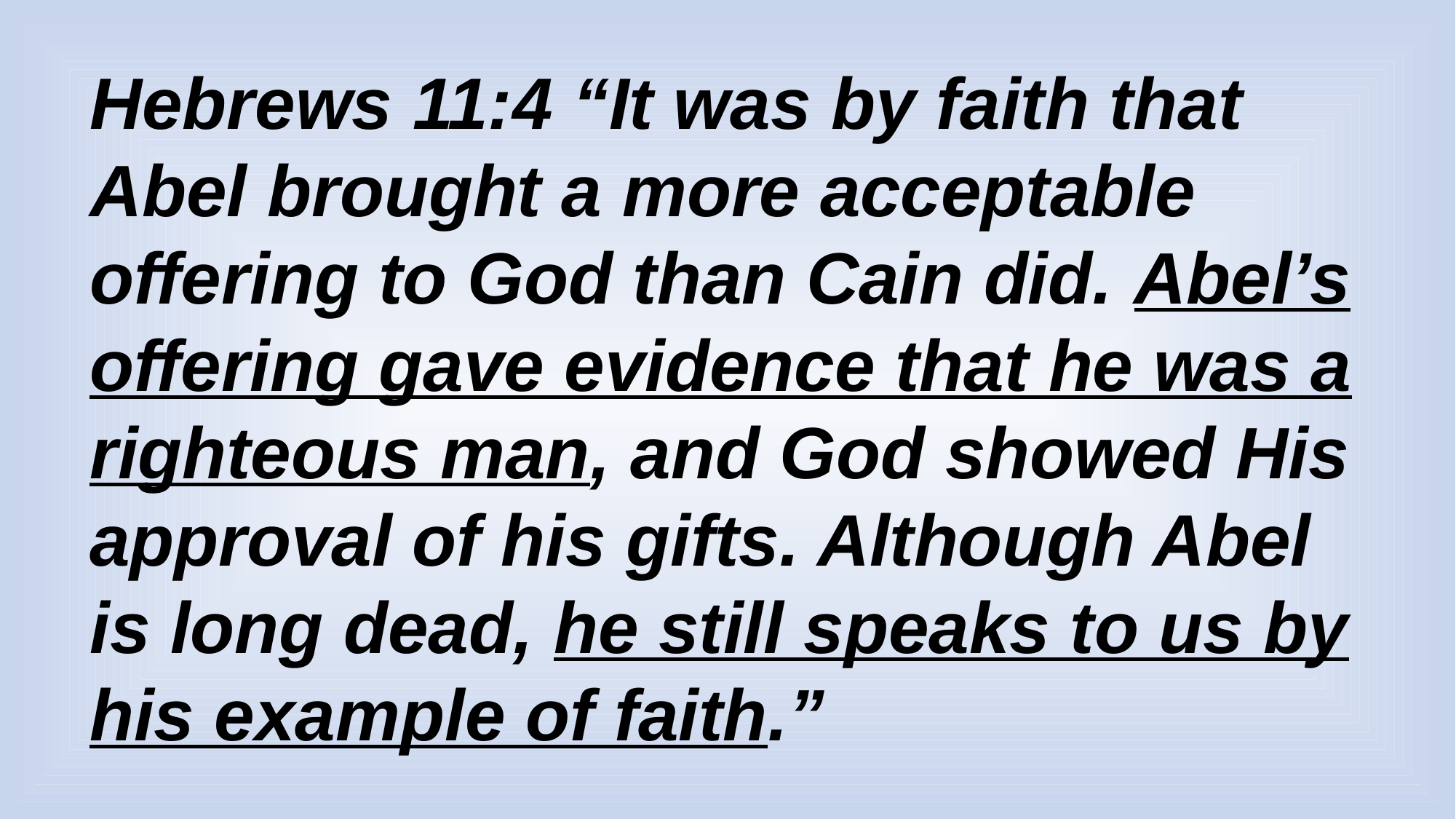

Hebrews 11:4 “It was by faith that Abel brought a more acceptable offering to God than Cain did. Abel’s offering gave evidence that he was a righteous man, and God showed His approval of his gifts. Although Abel is long dead, he still speaks to us by his example of faith.”